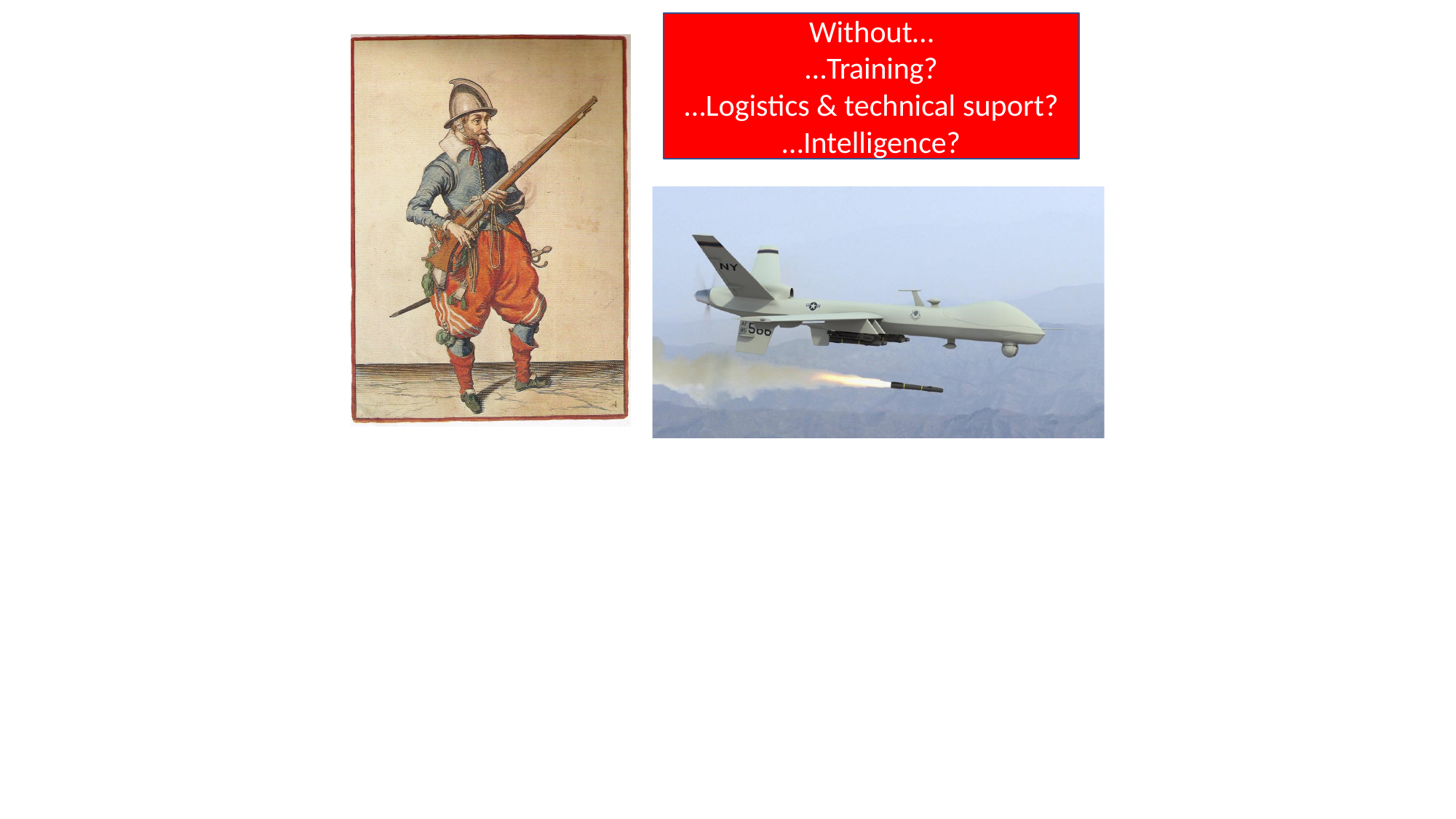

Without…
…Training?
…Logistics & technical suport?
…Intelligence?